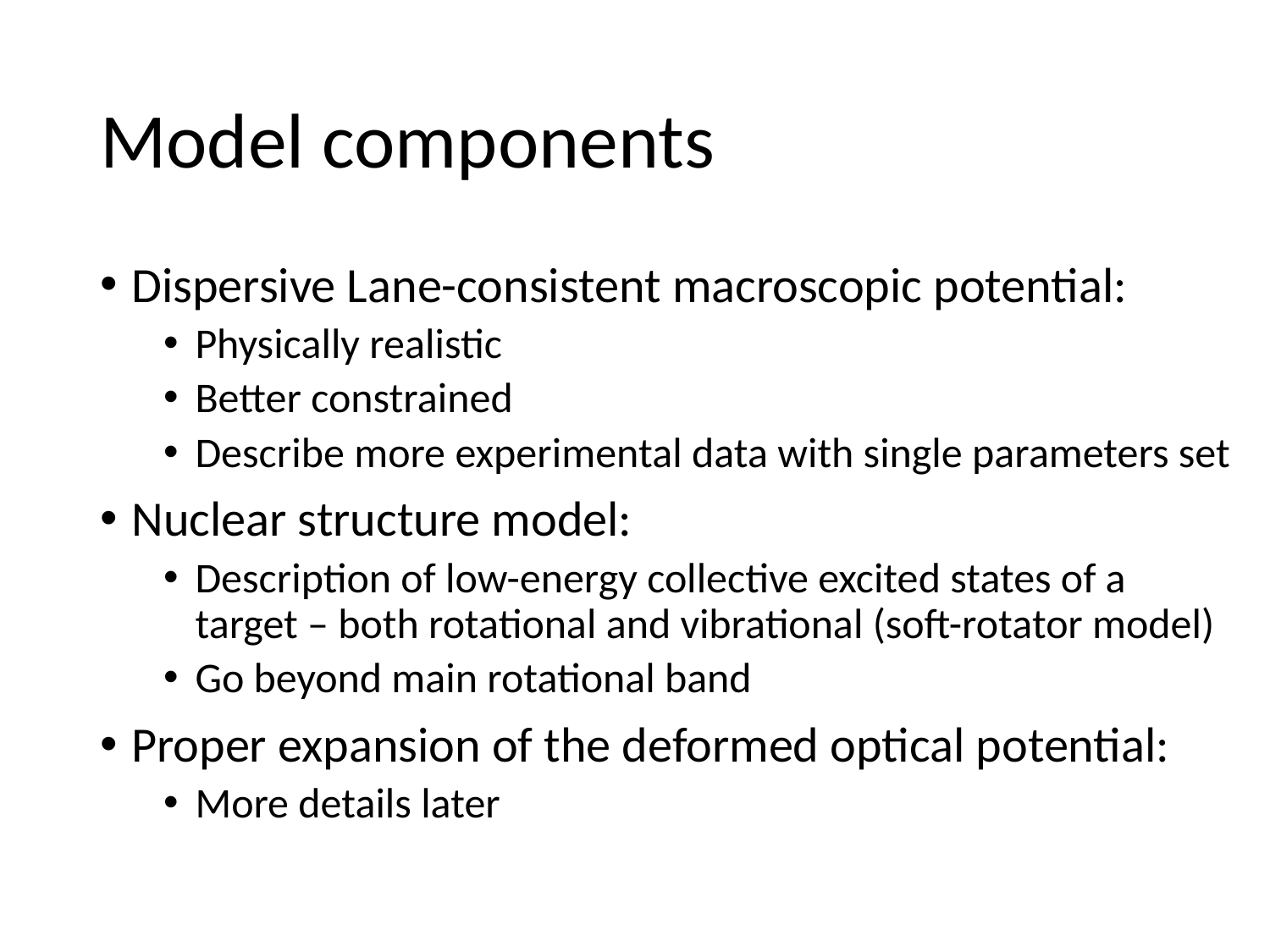

# Model components
Dispersive Lane-consistent macroscopic potential:
Physically realistic
Better constrained
Describe more experimental data with single parameters set
Nuclear structure model:
Description of low-energy collective excited states of a target – both rotational and vibrational (soft-rotator model)
Go beyond main rotational band
Proper expansion of the deformed optical potential:
More details later